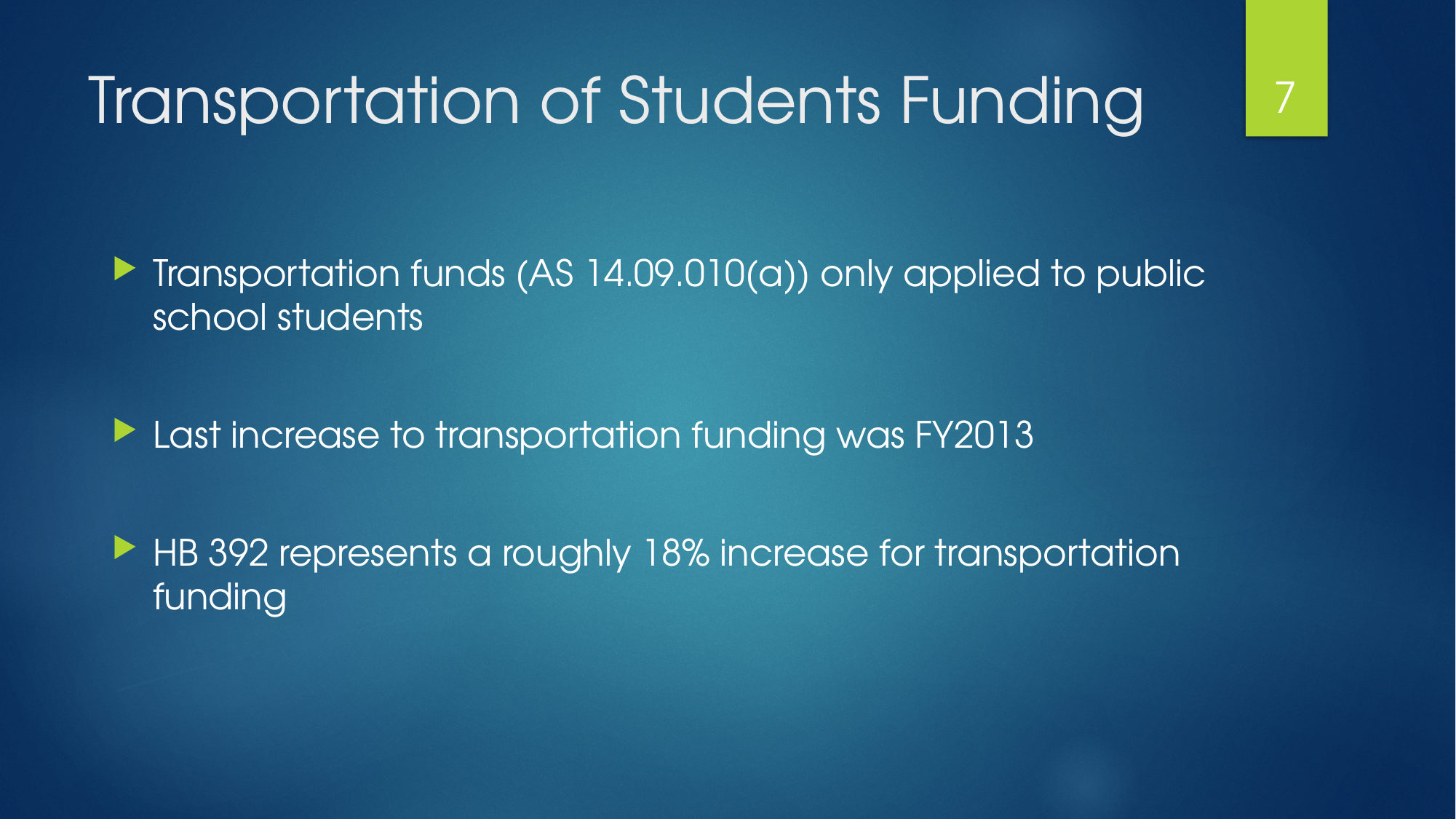

7
# Transportation of Students Funding
Transportation funds (AS 14.09.010(a)) only applied to public school students

Last increase to transportation funding was FY2013

HB 392 represents a roughly 18% increase for transportation funding